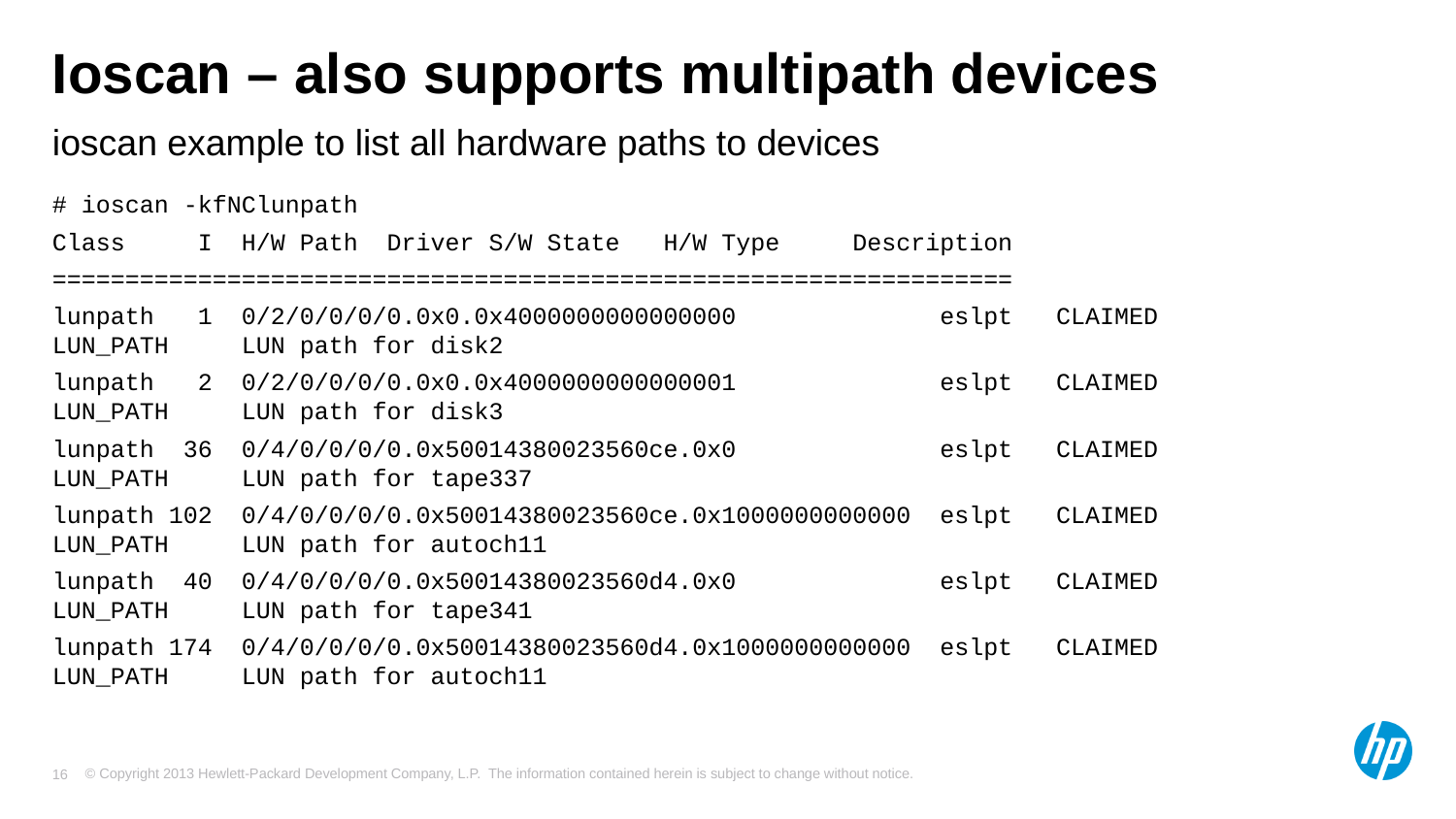

# Ioscan – also supports multipath devices
ioscan example to list all hardware paths to devices
# ioscan -kfNClunpath
Class     I  H/W Path  Driver S/W State   H/W Type     Description
==================================================================
lunpath   1  0/2/0/0/0/0.0x0.0x4000000000000000              eslpt   CLAIMED     LUN_PATH     LUN path for disk2
lunpath   2  0/2/0/0/0/0.0x0.0x4000000000000001              eslpt   CLAIMED     LUN_PATH     LUN path for disk3
lunpath  36  0/4/0/0/0/0.0x50014380023560ce.0x0              eslpt   CLAIMED     LUN_PATH     LUN path for tape337
lunpath 102  0/4/0/0/0/0.0x50014380023560ce.0x1000000000000  eslpt   CLAIMED     LUN_PATH     LUN path for autoch11
lunpath  40  0/4/0/0/0/0.0x50014380023560d4.0x0              eslpt   CLAIMED     LUN_PATH     LUN path for tape341
lunpath 174  0/4/0/0/0/0.0x50014380023560d4.0x1000000000000  eslpt   CLAIMED     LUN_PATH     LUN path for autoch11